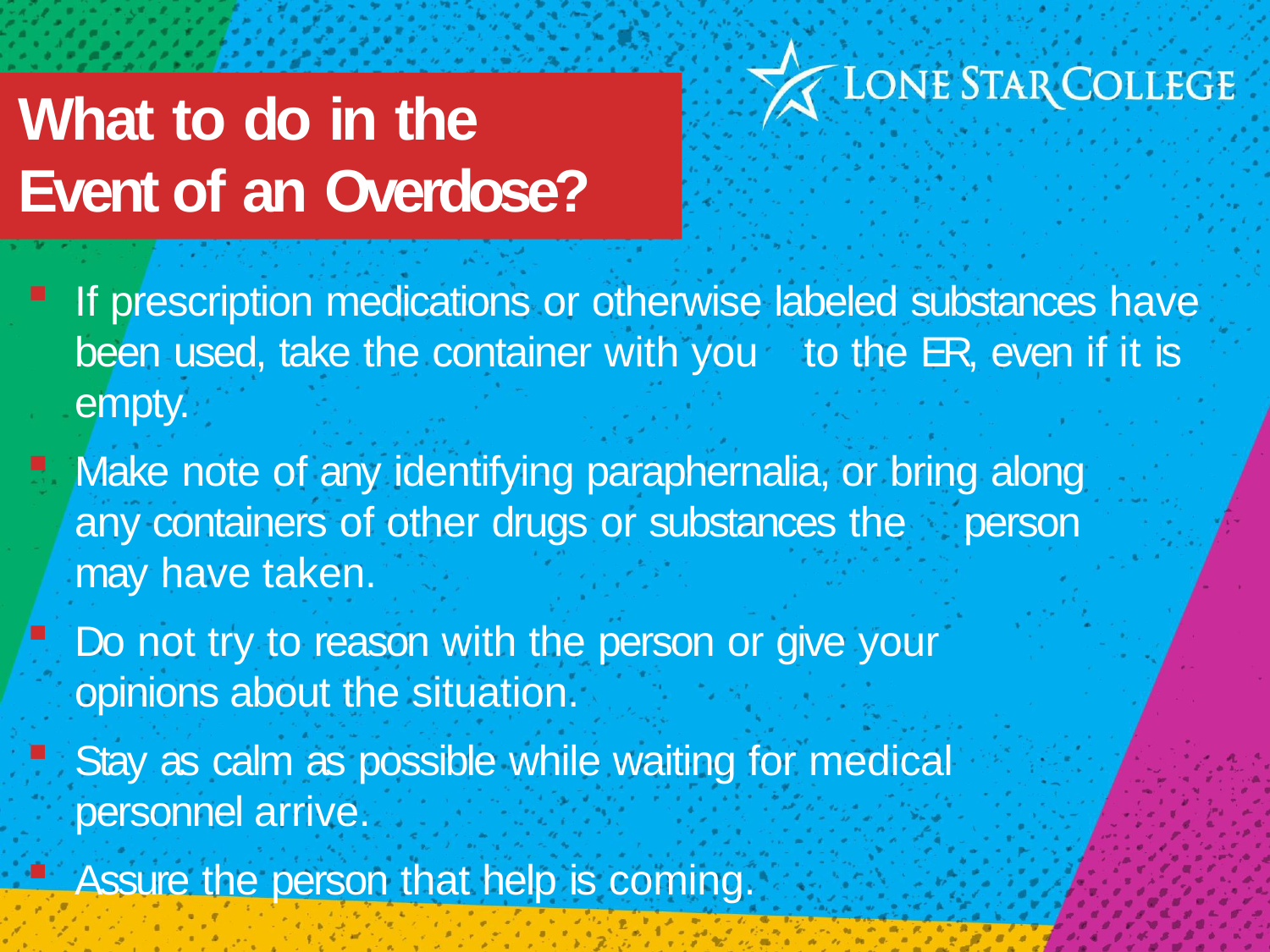

# What to do in the Event of an Overdose?
If prescription medications or otherwise labeled substances have been used, take the container with you	to the ER, even if it is empty.
Make note of any identifying paraphernalia, or bring along any containers of other drugs or substances the	person may have taken.
Do not try to reason with the person or give your	opinions about the situation.
Stay as calm as possible while waiting for medical	personnel arrive.
Assure the person that help is coming.